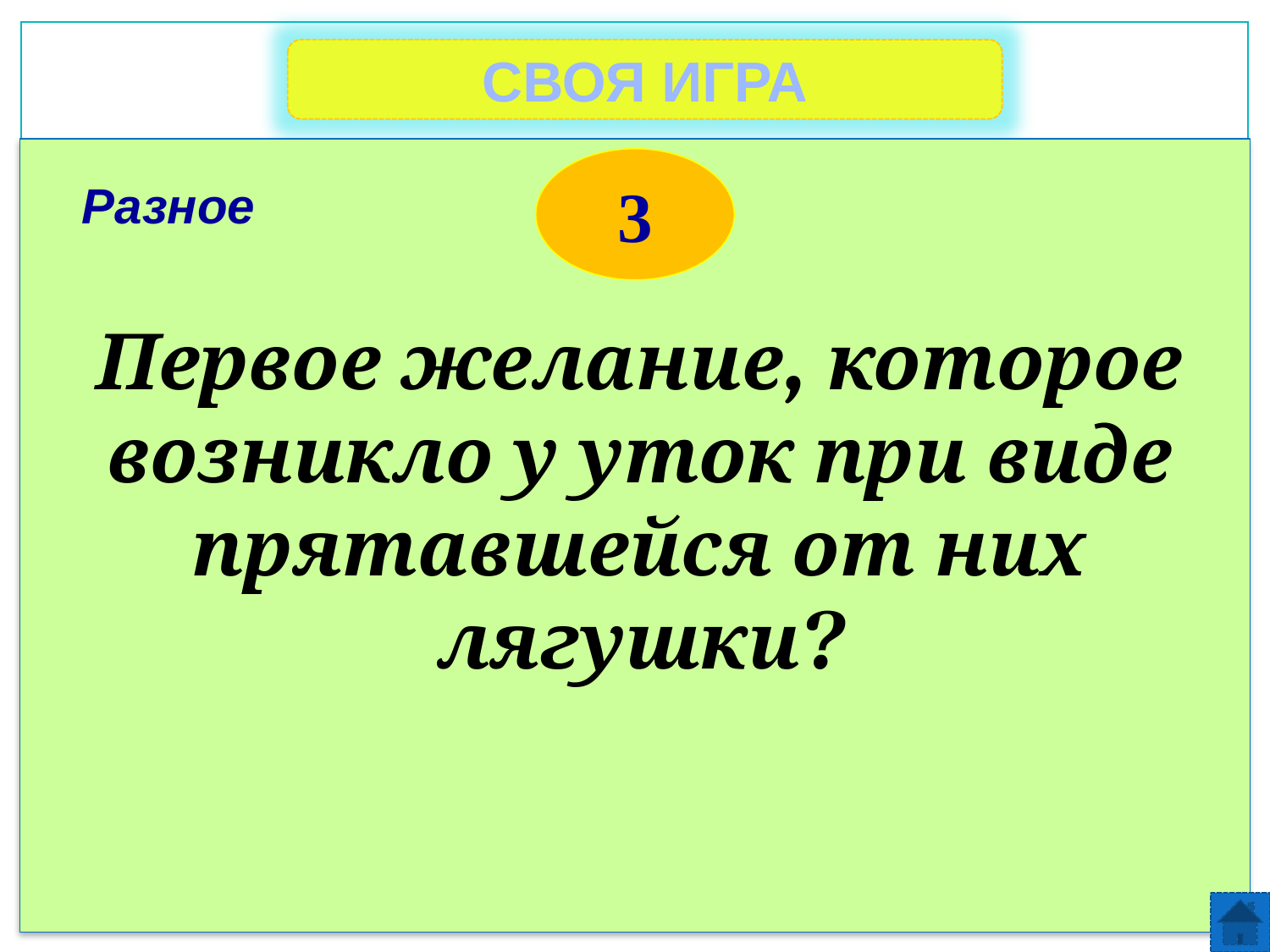

СВОЯ ИГРА

3
Разное
Первое желание, которое возникло у уток при виде прятавшейся от них лягушки?